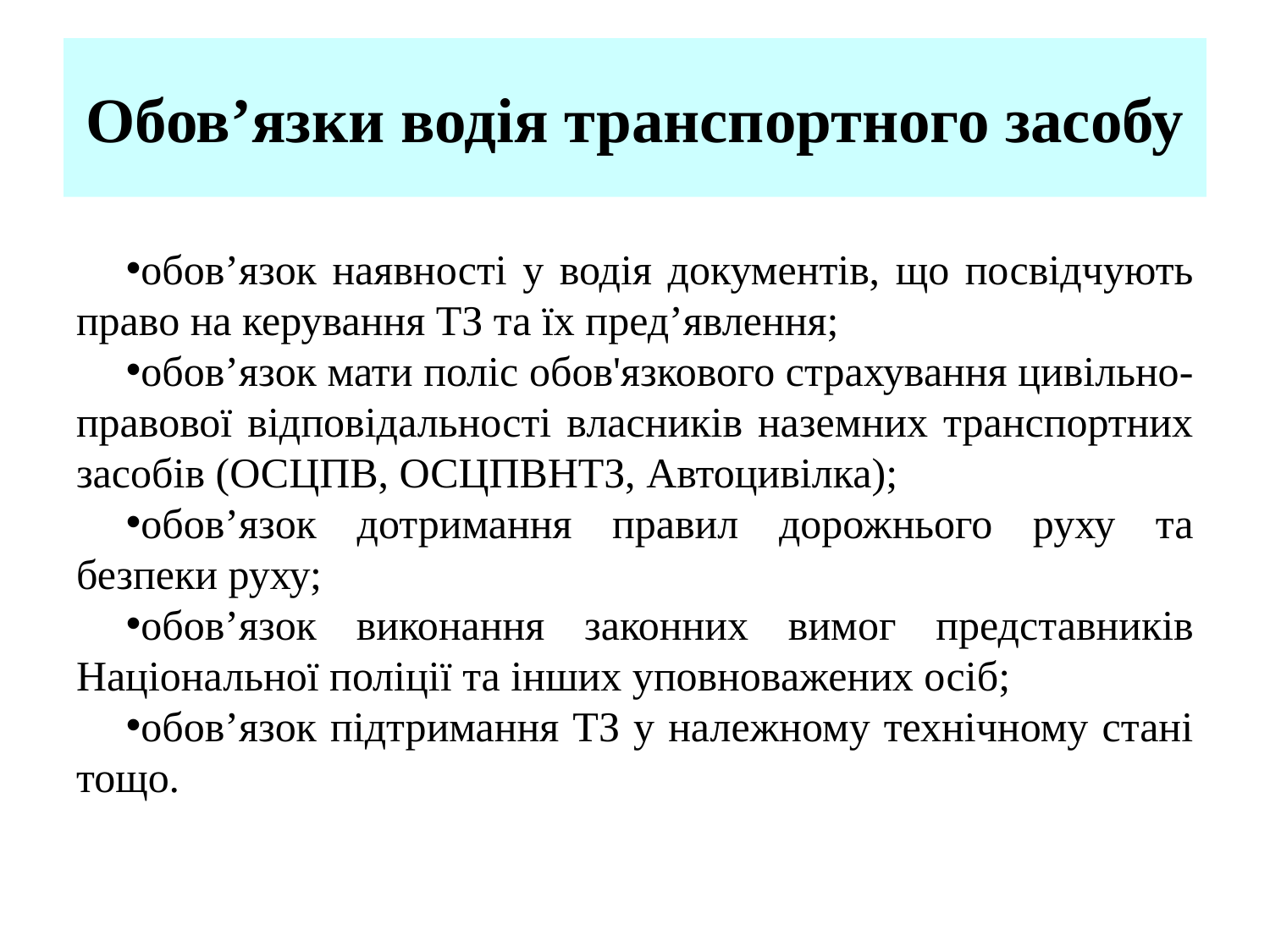

# Обов’язки водія транспортного засобу
обов’язок наявності у водія документів, що посвідчують право на керування ТЗ та їх пред’явлення;
обов’язок мати поліс обов'язкового страхування цивільно-правової відповідальності власників наземних транспортних засобів (ОСЦПВ, ОСЦПВНТЗ, Автоцивілка);
обов’язок дотримання правил дорожнього руху та безпеки руху;
обов’язок виконання законних вимог представників Національної поліції та інших уповноважених осіб;
обов’язок підтримання ТЗ у належному технічному стані тощо.